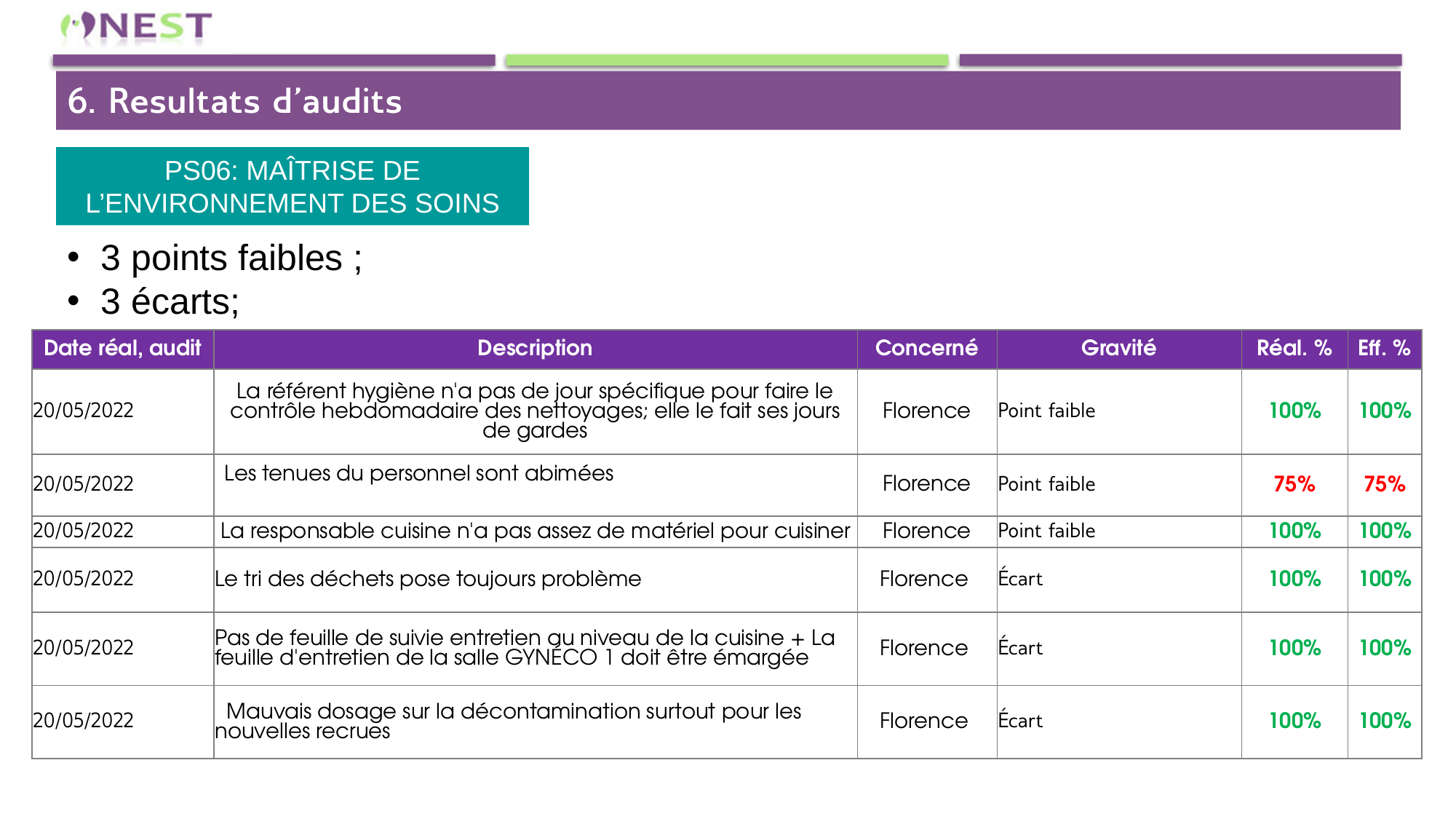

6. Resultats d’audits
PS06: maîtrise de l’environnement des soins
3 points faibles ;
3 écarts;
| Date réal, audit | Description | Concerné | Gravité | Réal. % | Eff. % |
| --- | --- | --- | --- | --- | --- |
| 20/05/2022 | La référent hygiène n'a pas de jour spécifique pour faire le contrôle hebdomadaire des nettoyages; elle le fait ses jours de gardes | Florence | Point faible | 100% | 100% |
| 20/05/2022 | Les tenues du personnel sont abimées | Florence | Point faible | 75% | 75% |
| 20/05/2022 | La responsable cuisine n'a pas assez de matériel pour cuisiner | Florence | Point faible | 100% | 100% |
| 20/05/2022 | Le tri des déchets pose toujours problème | Florence | Écart | 100% | 100% |
| 20/05/2022 | Pas de feuille de suivie entretien au niveau de la cuisine + La feuille d'entretien de la salle GYNÉCO 1 doit être émargée | Florence | Écart | 100% | 100% |
| 20/05/2022 | Mauvais dosage sur la décontamination surtout pour les nouvelles recrues | Florence | Écart | 100% | 100% |